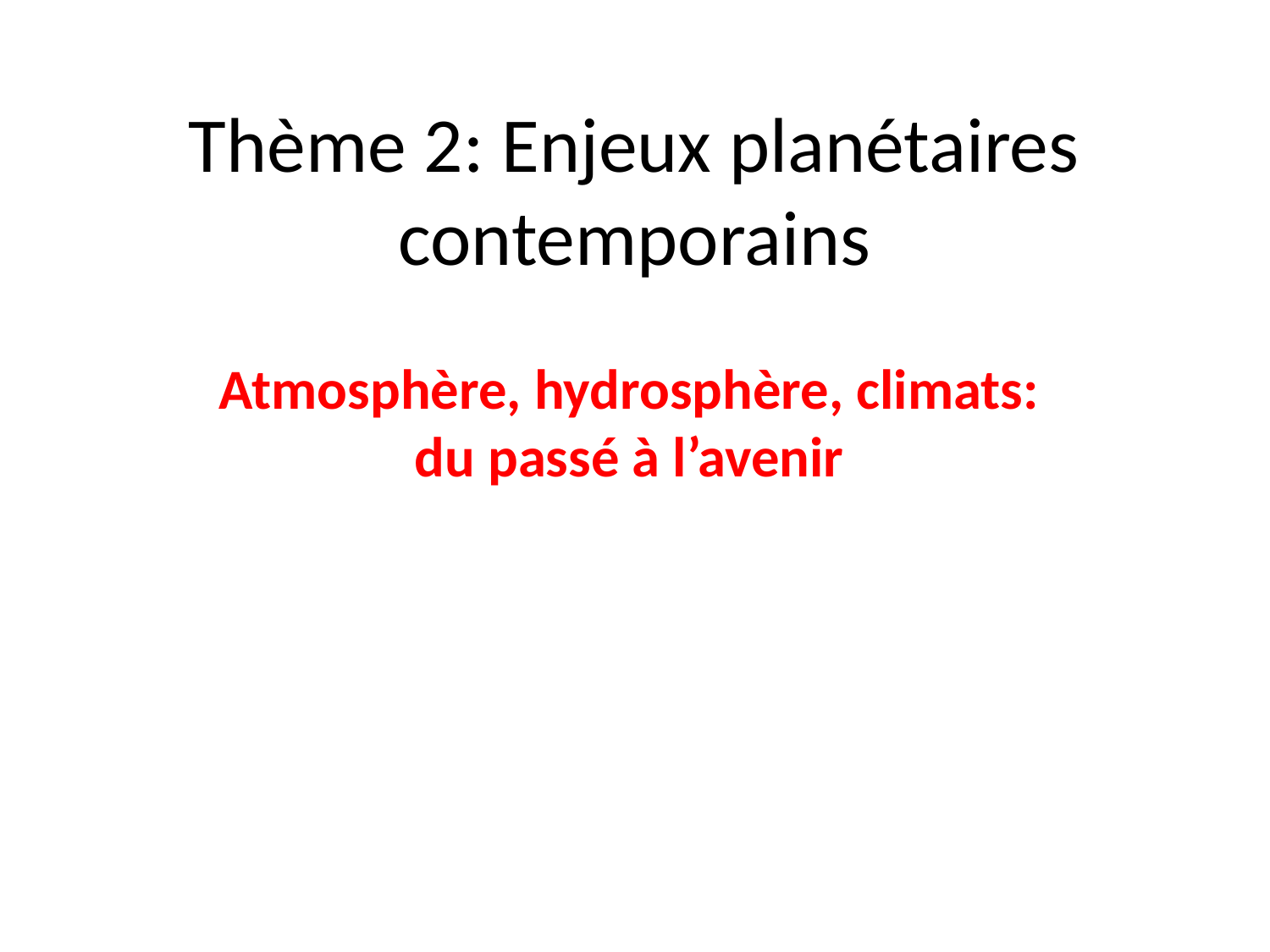

# Thème 2: Enjeux planétaires contemporains
Atmosphère, hydrosphère, climats: du passé à l’avenir